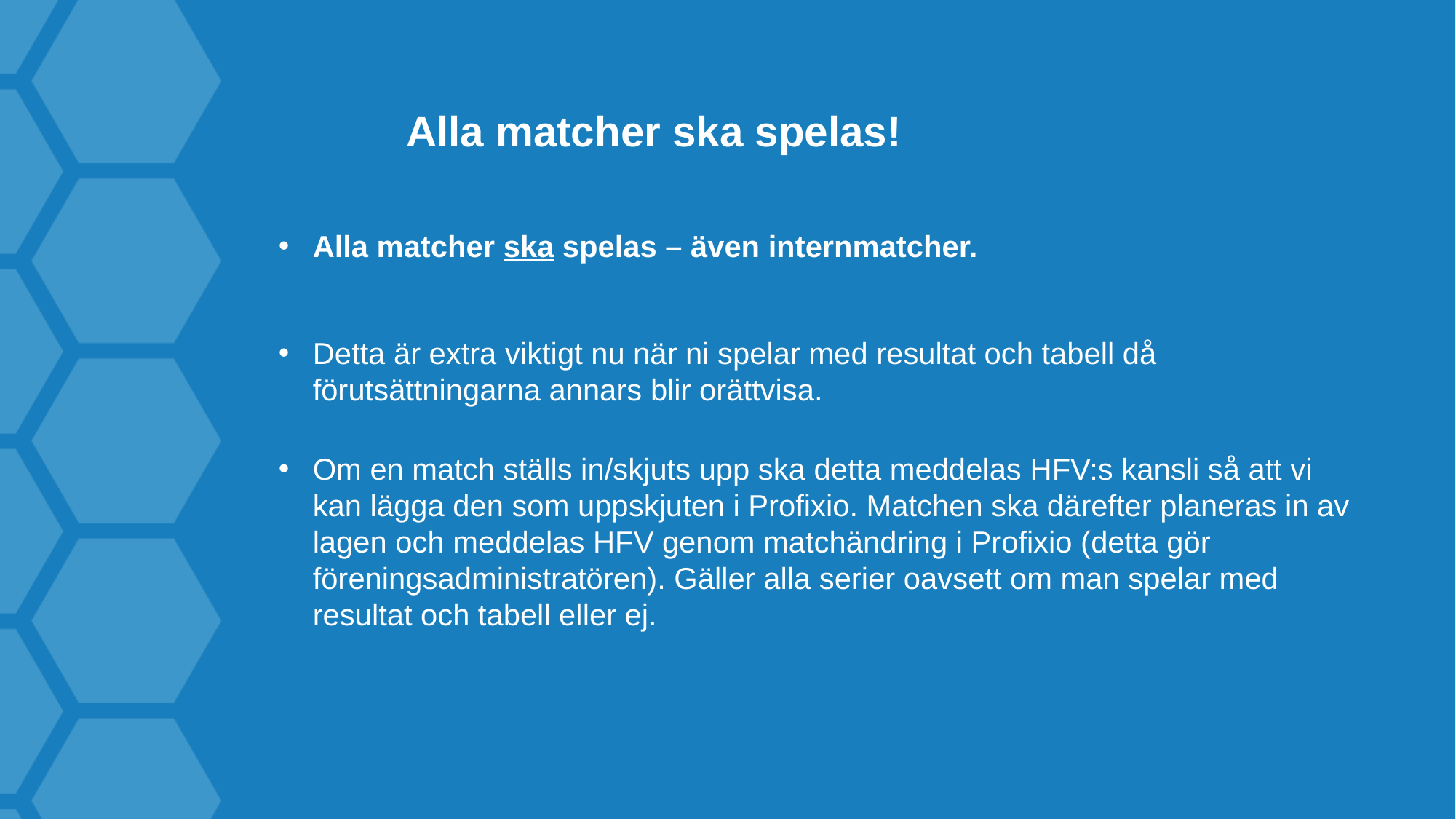

# Alla matcher ska spelas!
Alla matcher ska spelas – även internmatcher.

Detta är extra viktigt nu när ni spelar med resultat och tabell då förutsättningarna annars blir orättvisa.

Om en match ställs in/skjuts upp ska detta meddelas HFV:s kansli så att vi kan lägga den som uppskjuten i Profixio. Matchen ska därefter planeras in av lagen och meddelas HFV genom matchändring i Profixio (detta gör föreningsadministratören). Gäller alla serier oavsett om man spelar med resultat och tabell eller ej.